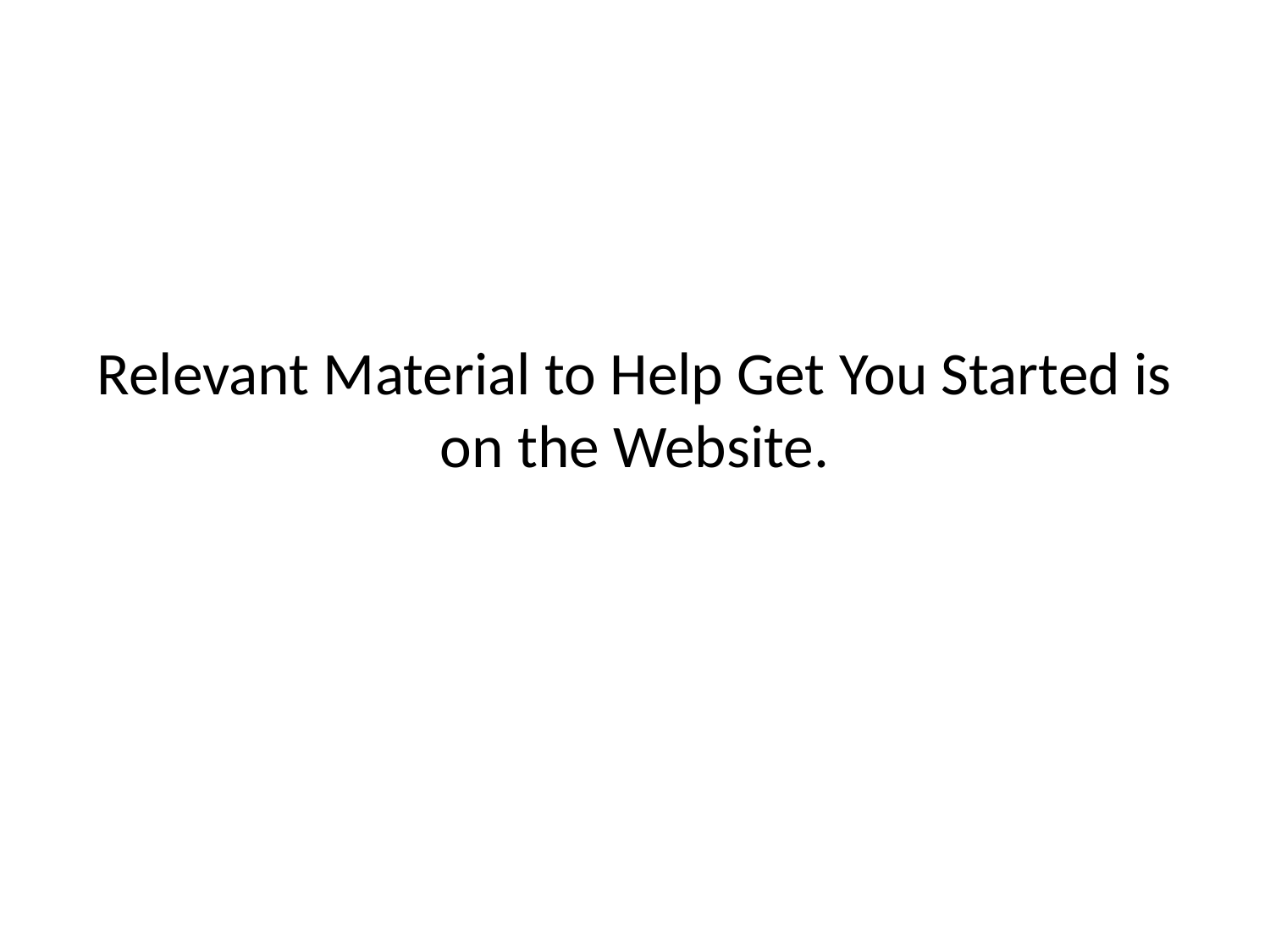

# Relevant Material to Help Get You Started is on the Website.